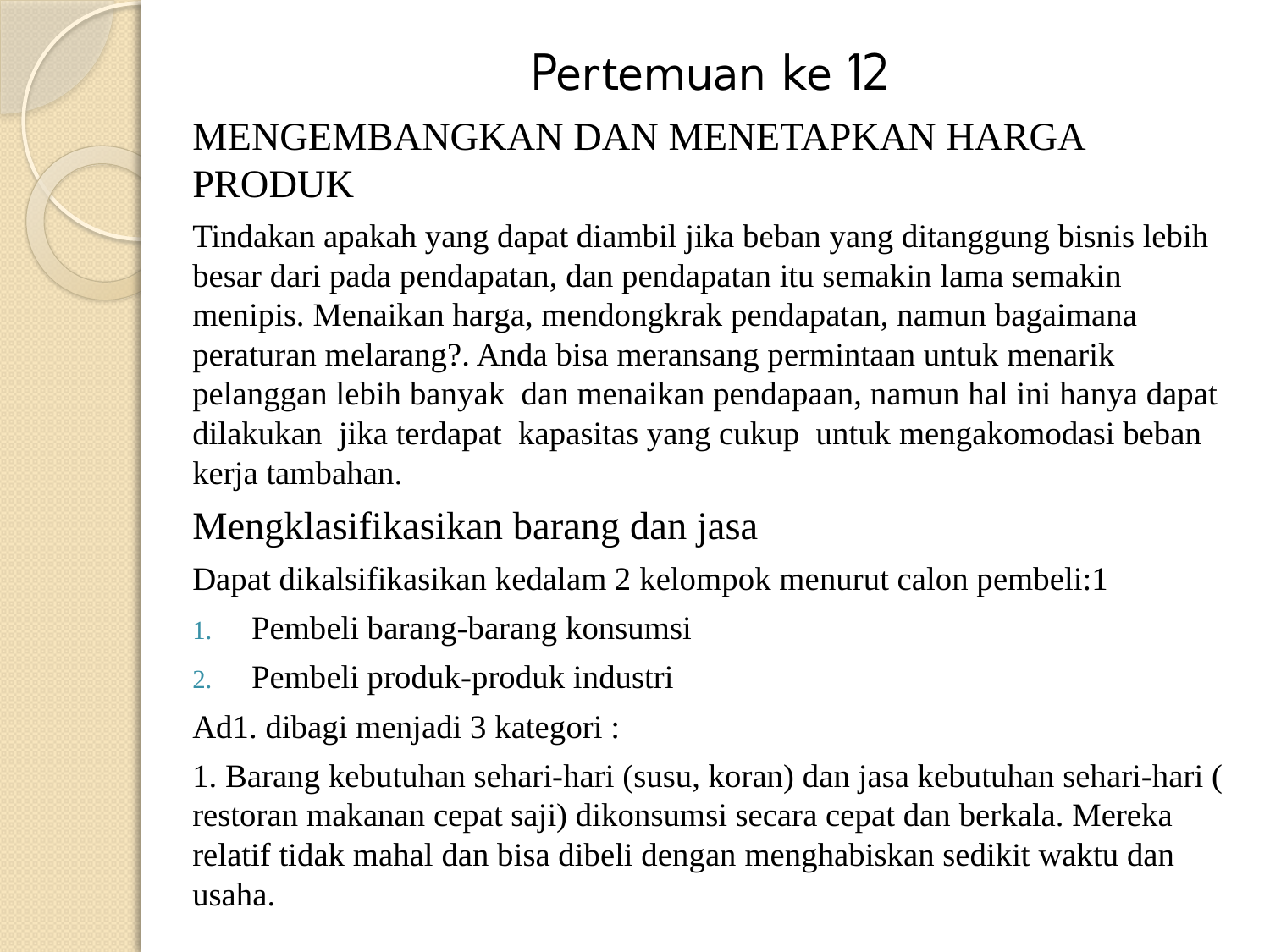

Pertemuan ke 12
MENGEMBANGKAN DAN MENETAPKAN HARGA PRODUK
Tindakan apakah yang dapat diambil jika beban yang ditanggung bisnis lebih besar dari pada pendapatan, dan pendapatan itu semakin lama semakin menipis. Menaikan harga, mendongkrak pendapatan, namun bagaimana peraturan melarang?. Anda bisa meransang permintaan untuk menarik pelanggan lebih banyak  dan menaikan pendapaan, namun hal ini hanya dapat dilakukan  jika terdapat  kapasitas yang cukup  untuk mengakomodasi beban kerja tambahan.
Mengklasifikasikan barang dan jasa
Dapat dikalsifikasikan kedalam 2 kelompok menurut calon pembeli:1
Pembeli barang-barang konsumsi
Pembeli produk-produk industri
Ad1. dibagi menjadi 3 kategori :
1. Barang kebutuhan sehari-hari (susu, koran) dan jasa kebutuhan sehari-hari ( restoran makanan cepat saji) dikonsumsi secara cepat dan berkala. Mereka relatif tidak mahal dan bisa dibeli dengan menghabiskan sedikit waktu dan usaha.